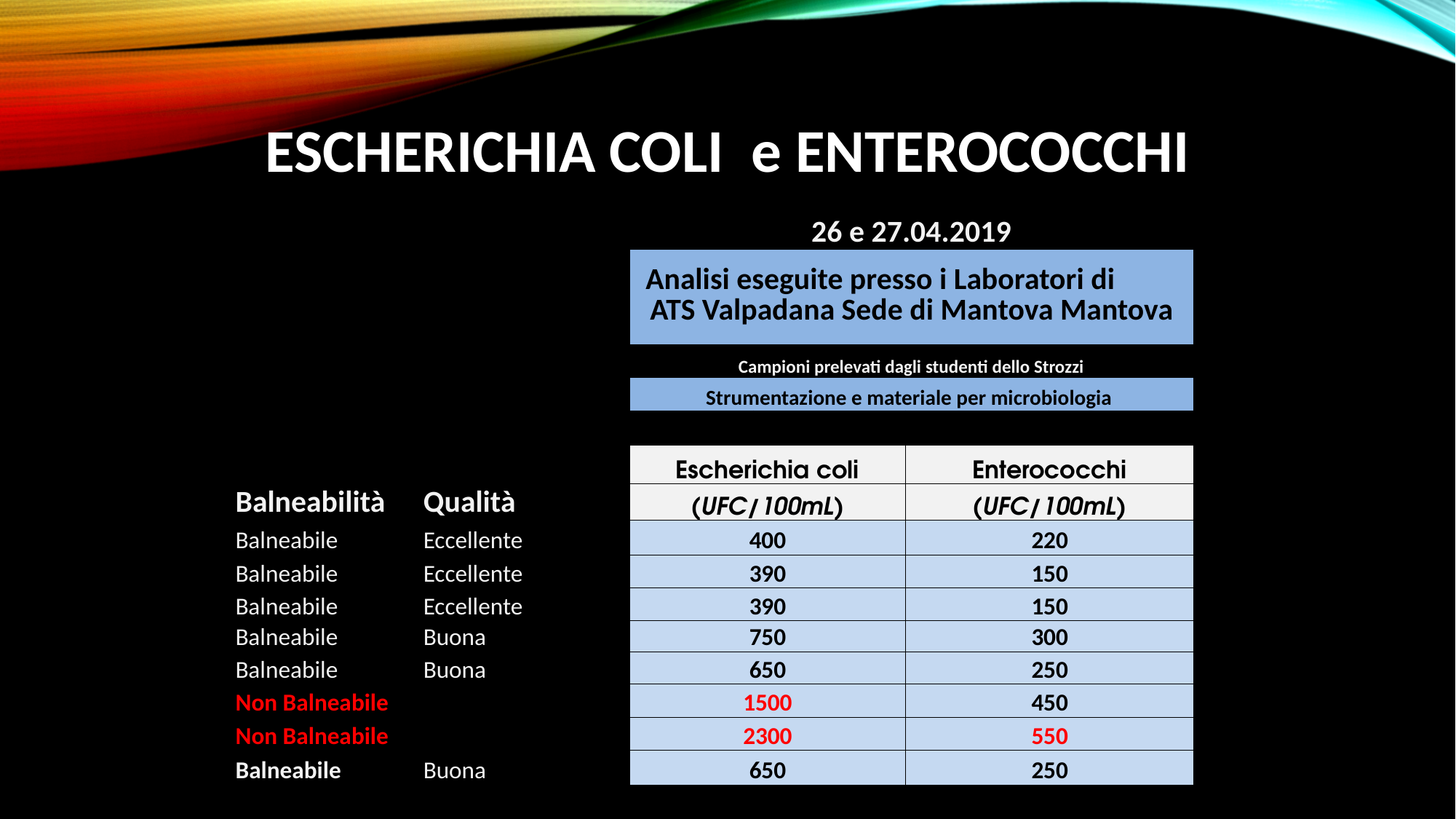

ESCHERICHIA COLI  e ENTEROCOCCHI

|  |  | 26 e 27.04.2019 |  |  |  |
| --- | --- | --- | --- | --- | --- |
|  |  | Analisi eseguite presso i Laboratori di ATS Valpadana Sede di Mantova Mantova |  |  |  |
|  |  |  |  |  |  |
|  |  | Campioni prelevati dagli studenti dello Strozzi |  |  |  |
|  |  | Strumentazione e materiale per microbiologia |  |  |  |
|  |  |  |  |  |  |
|  |  | Escherichia coli |  | Enterococchi |  |
| Balneabilità | Qualità | (UFC/100mL) |  | (UFC/100mL) |  |
| Balneabile | Eccellente | 400 |  | 220 |  |
| Balneabile | Eccellente | 390 |  | 150 |  |
| Balneabile | Eccellente | 390 |  | 150 |  |
| Balneabile | Buona | 750 |  | 300 |  |
| Balneabile | Buona | 650 |  | 250 |  |
| Non Balneabile |  | 1500 |  | 450 |  |
| Non Balneabile |  | 2300 |  | 550 |  |
| Balneabile | Buona | 650 |  | 250 |  |